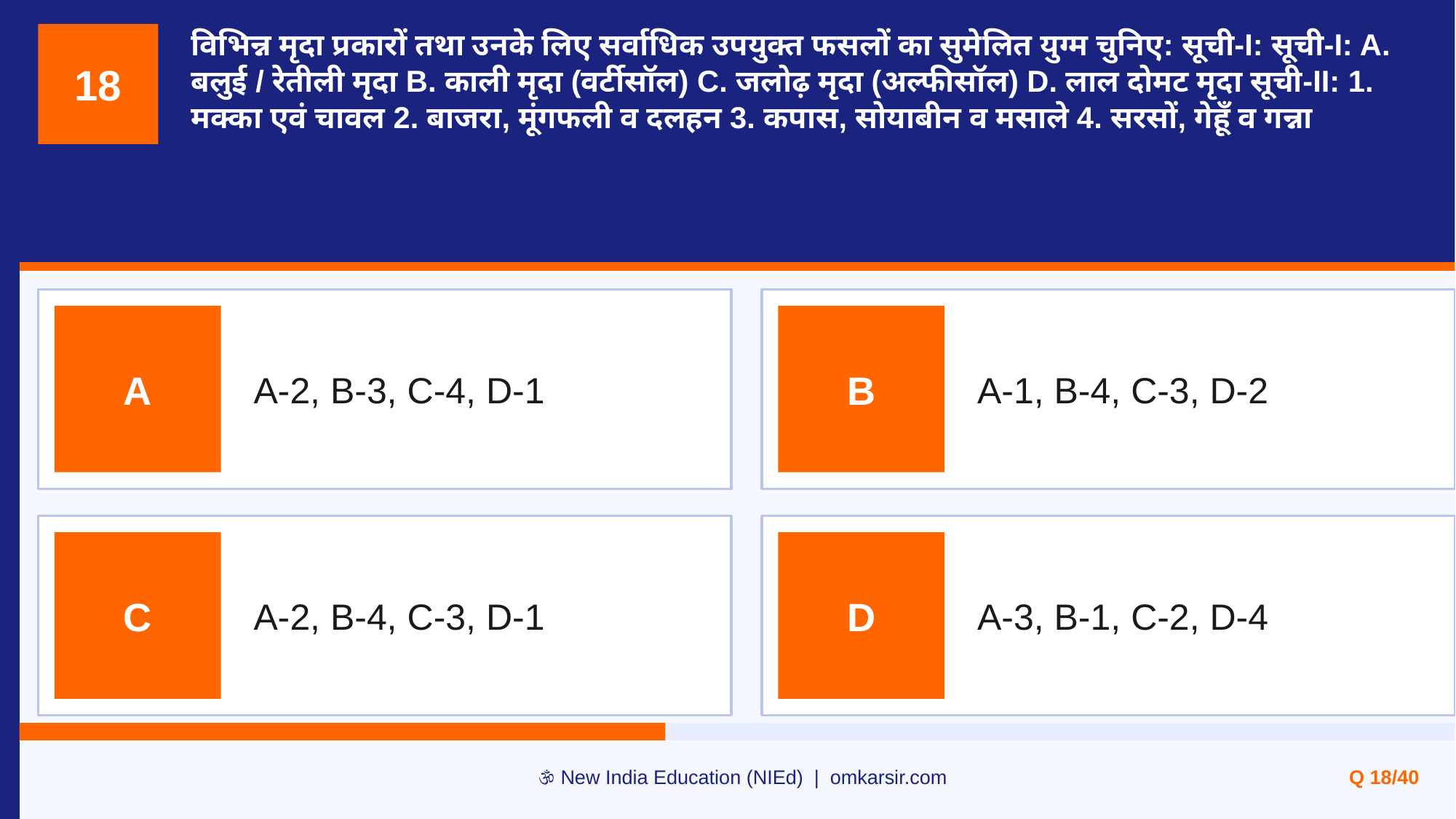

विभिन्न मृदा प्रकारों तथा उनके लिए सर्वाधिक उपयुक्त फसलों का सुमेलित युग्म चुनिए: सूची-I: सूची-I: A. बलुई / रेतीली मृदा B. काली मृदा (वर्टीसॉल) C. जलोढ़ मृदा (अल्फीसॉल) D. लाल दोमट मृदा सूची-II: 1. मक्का एवं चावल 2. बाजरा, मूंगफली व दलहन 3. कपास, सोयाबीन व मसाले 4. सरसों, गेहूँ व गन्ना
18

A-2, B-3, C-4, D-1
A-1, B-4, C-3, D-2
A
B

A-2, B-4, C-3, D-1
A-3, B-1, C-2, D-4
C
D

🕉️ New India Education (NIEd)  |  omkarsir.com
Q 18/40